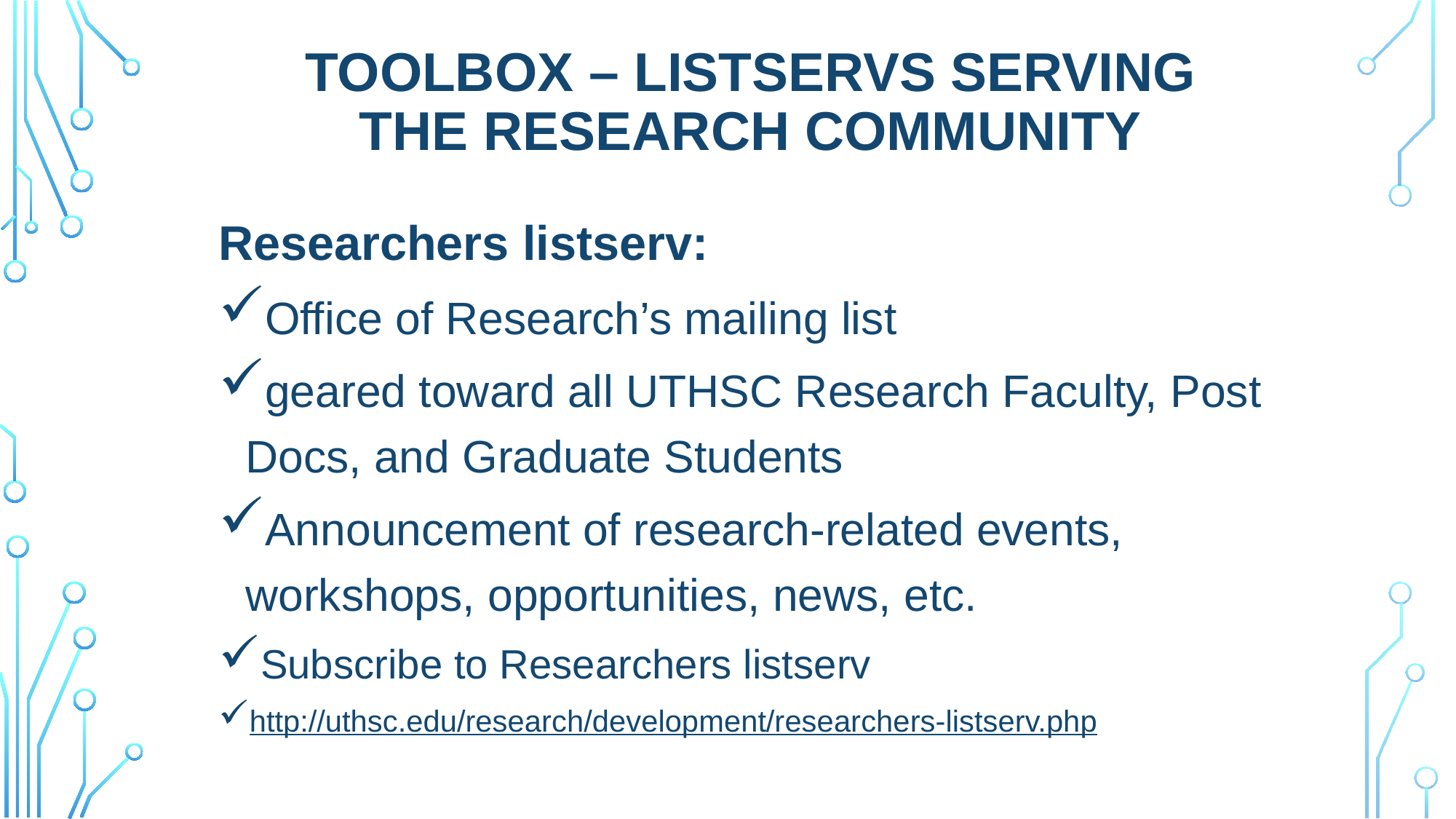

# Toolbox – Listservs serving the Research Community
Researchers listserv:
Office of Research’s mailing list
geared toward all UTHSC Research Faculty, Post Docs, and Graduate Students
Announcement of research-related events, workshops, opportunities, news, etc.
Subscribe to Researchers listserv
http://uthsc.edu/research/development/researchers-listserv.php